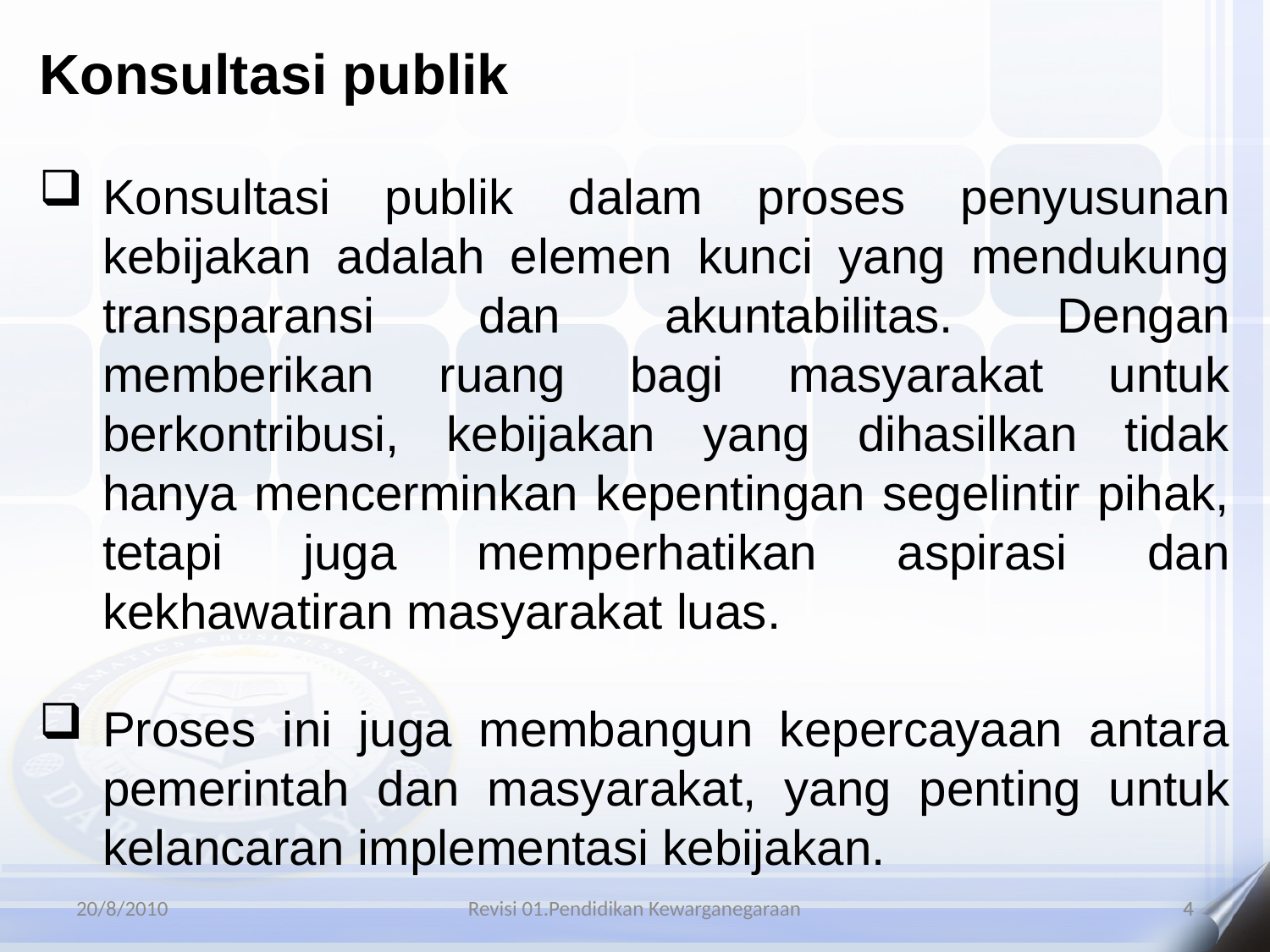

Konsultasi publik
Konsultasi publik dalam proses penyusunan kebijakan adalah elemen kunci yang mendukung transparansi dan akuntabilitas. Dengan memberikan ruang bagi masyarakat untuk berkontribusi, kebijakan yang dihasilkan tidak hanya mencerminkan kepentingan segelintir pihak, tetapi juga memperhatikan aspirasi dan kekhawatiran masyarakat luas.

Proses ini juga membangun kepercayaan antara pemerintah dan masyarakat, yang penting untuk kelancaran implementasi kebijakan.
20/8/2010
Revisi 01.Pendidikan Kewarganegaraan
4
4